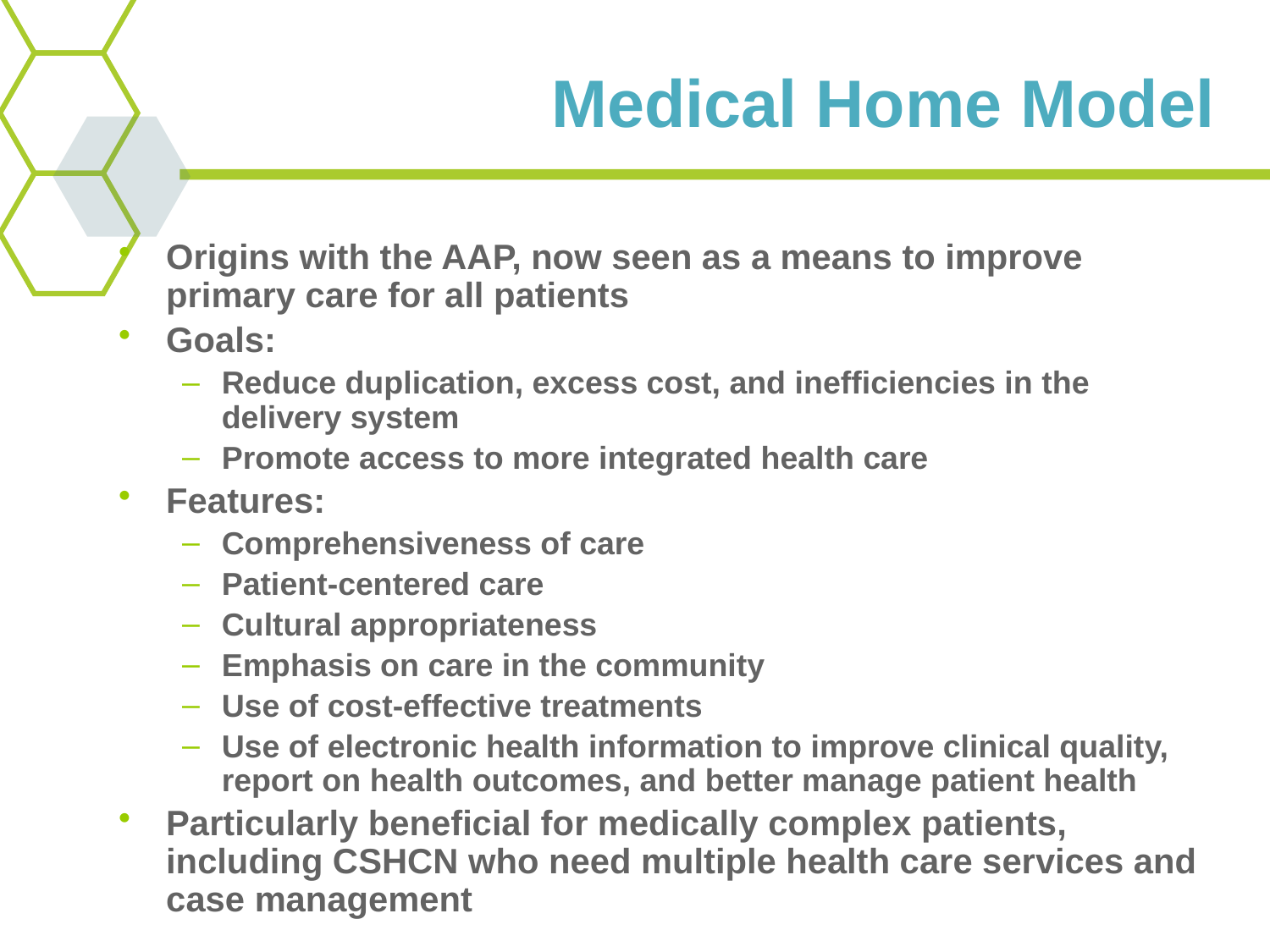

# Medical Home Model
Origins with the AAP, now seen as a means to improve primary care for all patients
Goals:
Reduce duplication, excess cost, and inefficiencies in the delivery system
Promote access to more integrated health care
Features:
Comprehensiveness of care
Patient-centered care
Cultural appropriateness
Emphasis on care in the community
Use of cost-effective treatments
Use of electronic health information to improve clinical quality, report on health outcomes, and better manage patient health
Particularly beneficial for medically complex patients, including CSHCN who need multiple health care services and case management